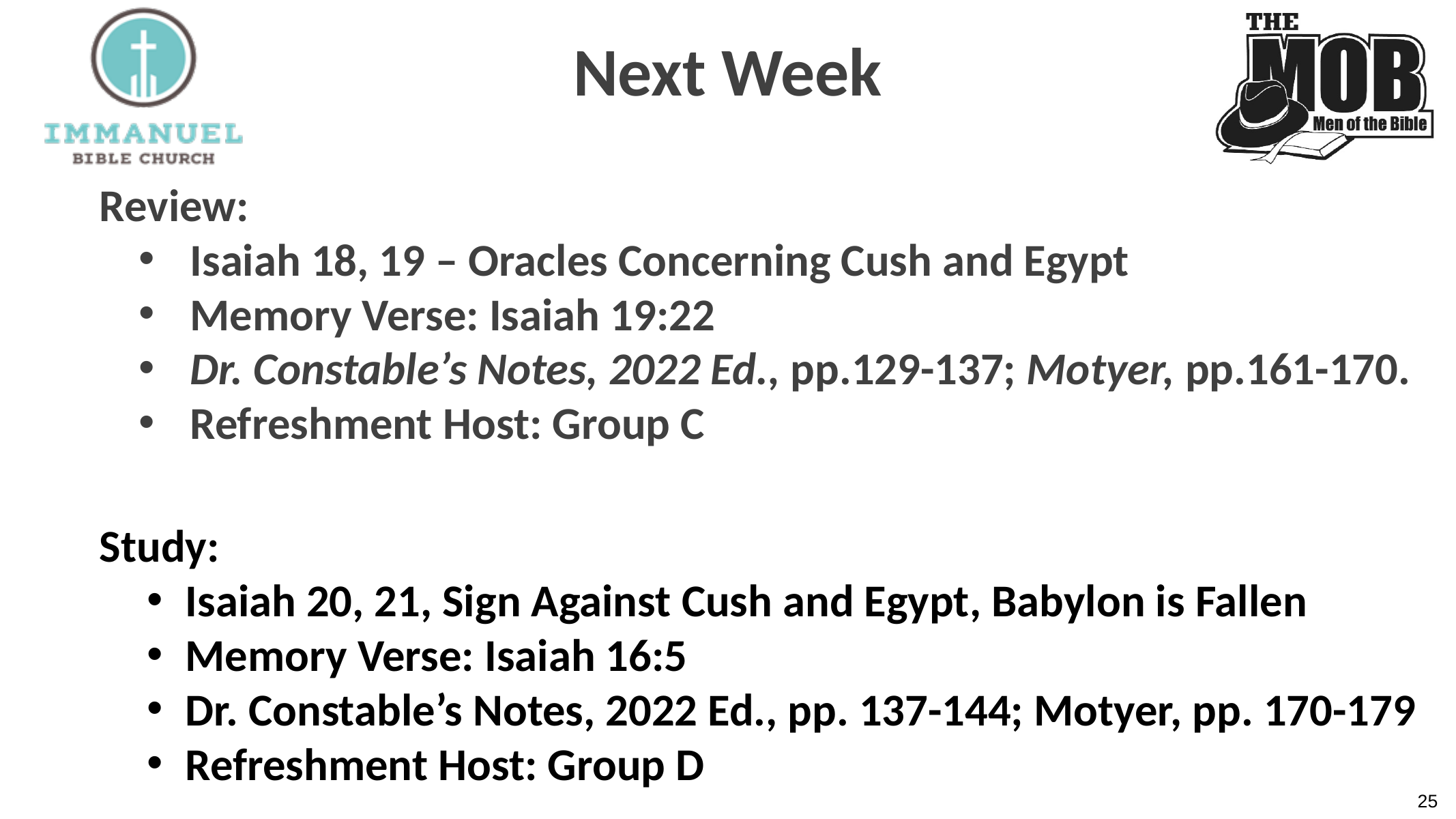

# Next Week
Review:
Isaiah 18, 19 – Oracles Concerning Cush and Egypt
Memory Verse: Isaiah 19:22
Dr. Constable’s Notes, 2022 Ed., pp.129-137; Motyer, pp.161-170.
Refreshment Host: Group C

Study:
Isaiah 20, 21, Sign Against Cush and Egypt, Babylon is Fallen
Memory Verse: Isaiah 16:5
Dr. Constable’s Notes, 2022 Ed., pp. 137-144; Motyer, pp. 170-179
Refreshment Host: Group D

25